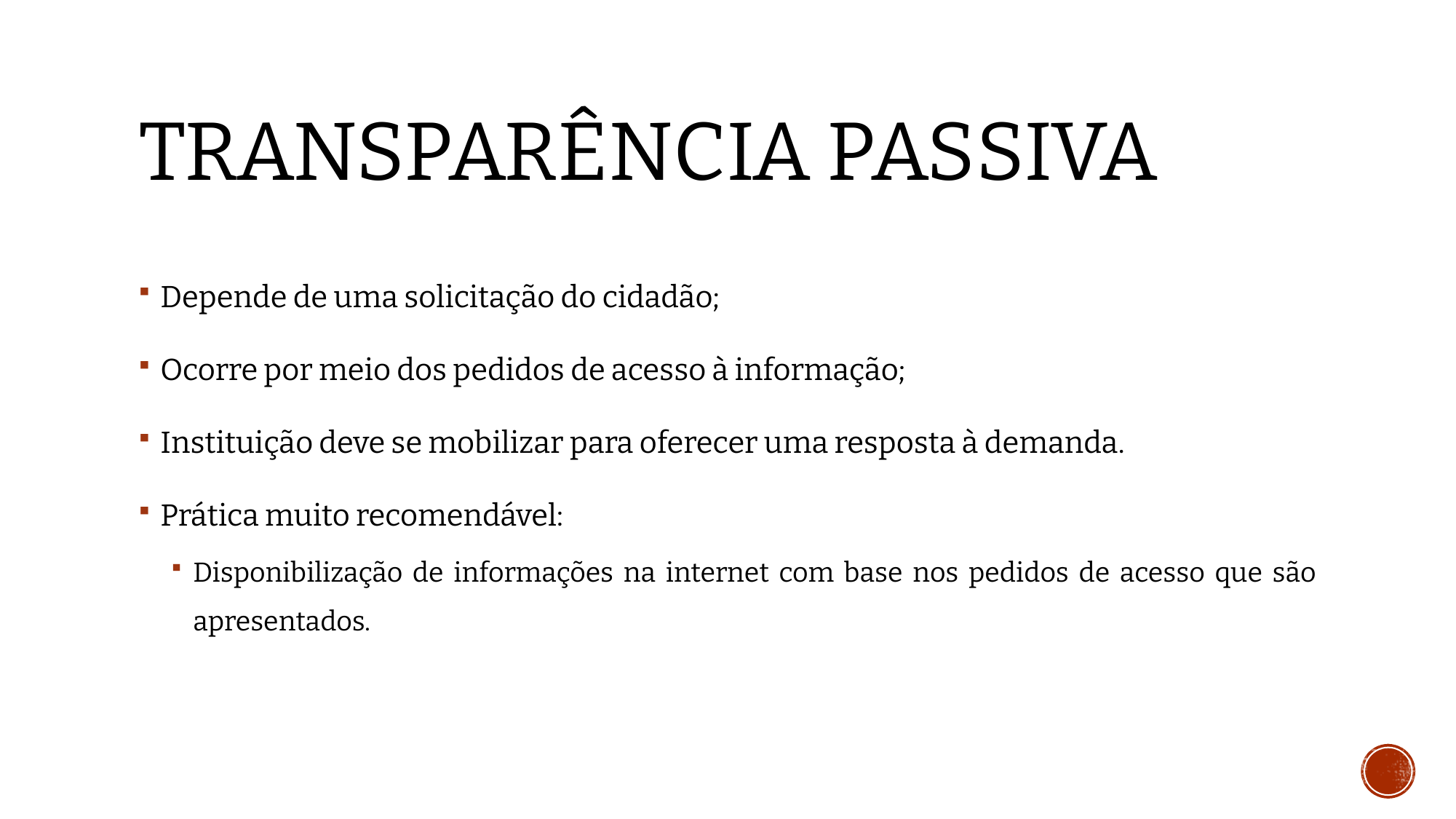

# Transparência PassivA
Depende de uma solicitação do cidadão;
Ocorre por meio dos pedidos de acesso à informação;
Instituição deve se mobilizar para oferecer uma resposta à demanda.
Prática muito recomendável:
Disponibilização de informações na internet com base nos pedidos de acesso que são apresentados.